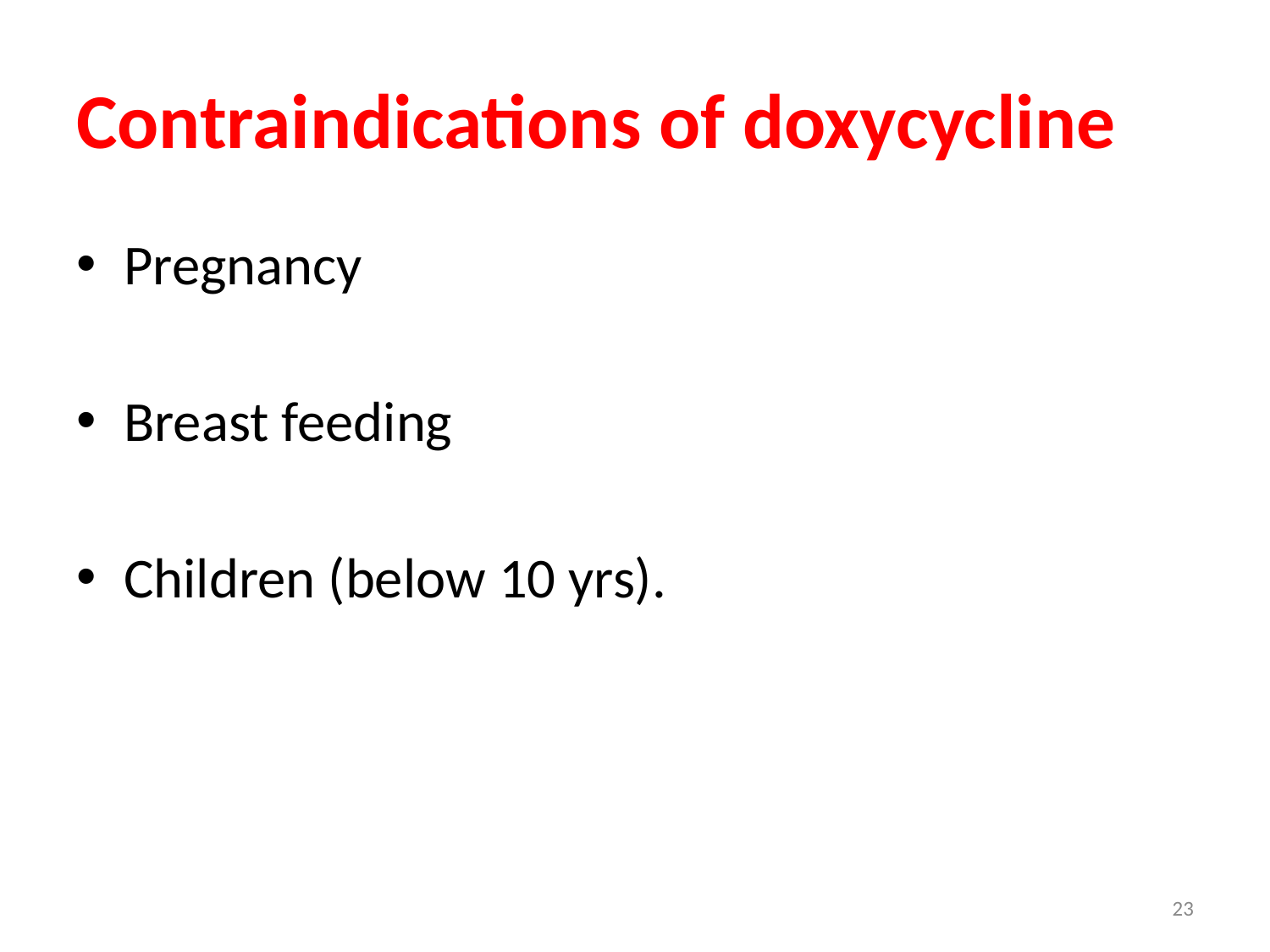

# Contraindications of doxycycline
Pregnancy

Breast feeding

Children (below 10 yrs).
23